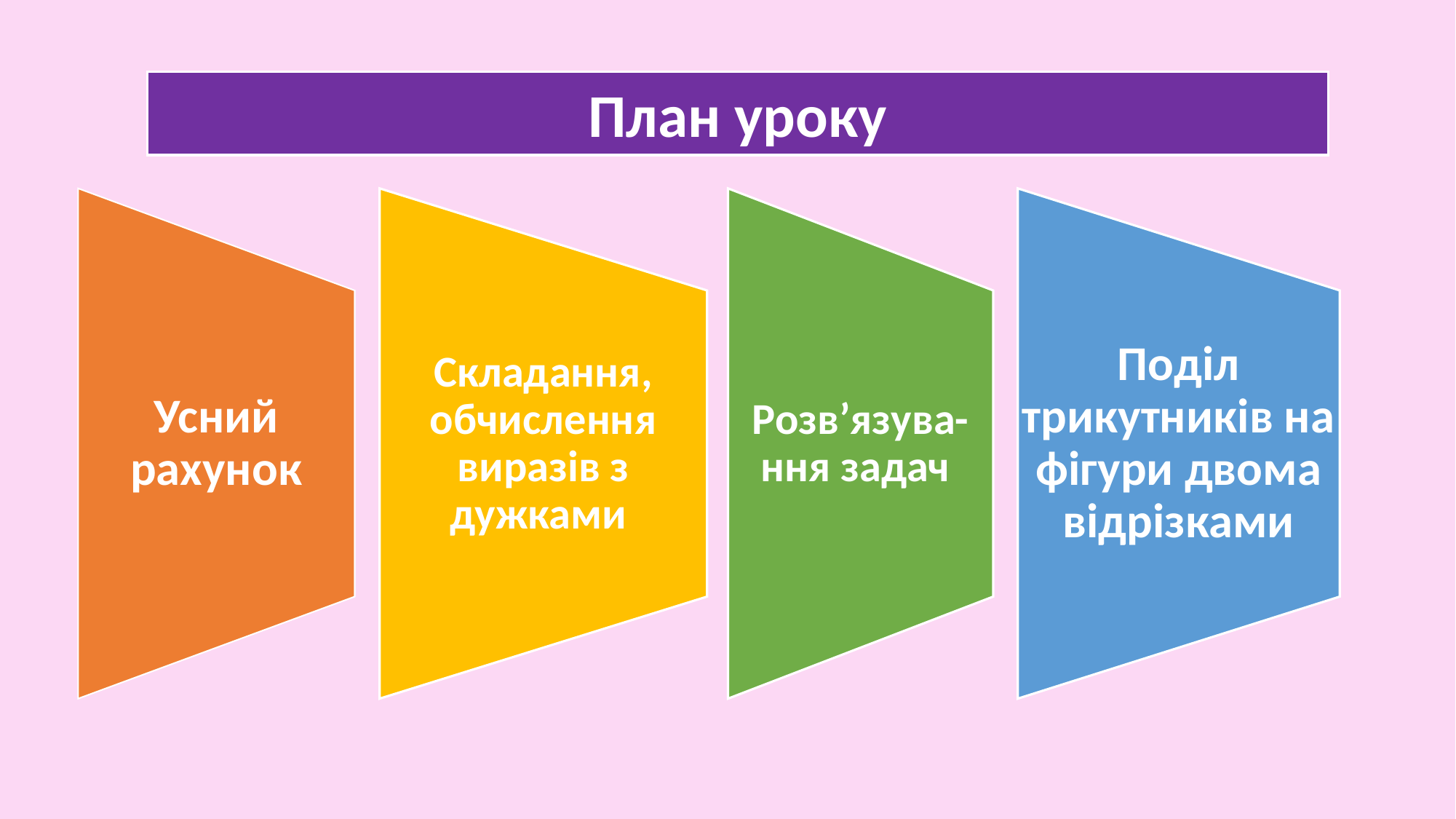

План уроку
Усний рахунок
Складання, обчислення виразів з дужками
Розв’язува-ння задач
Поділ трикутників на фігури двома відрізками